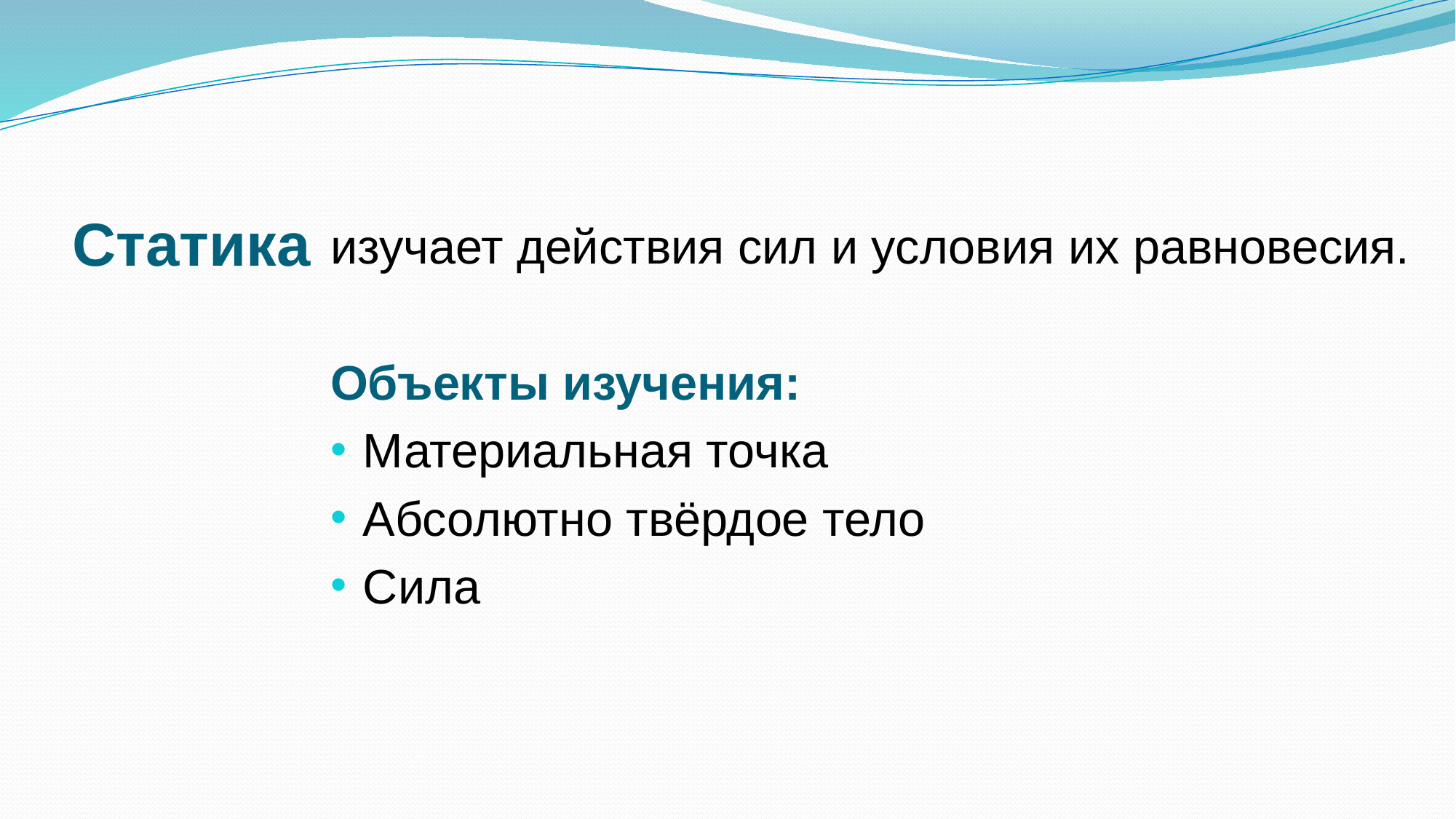

# Статика
изучает действия сил и условия их равновесия.

Объекты изучения:
Материальная точка
Абсолютно твёрдое тело
Сила